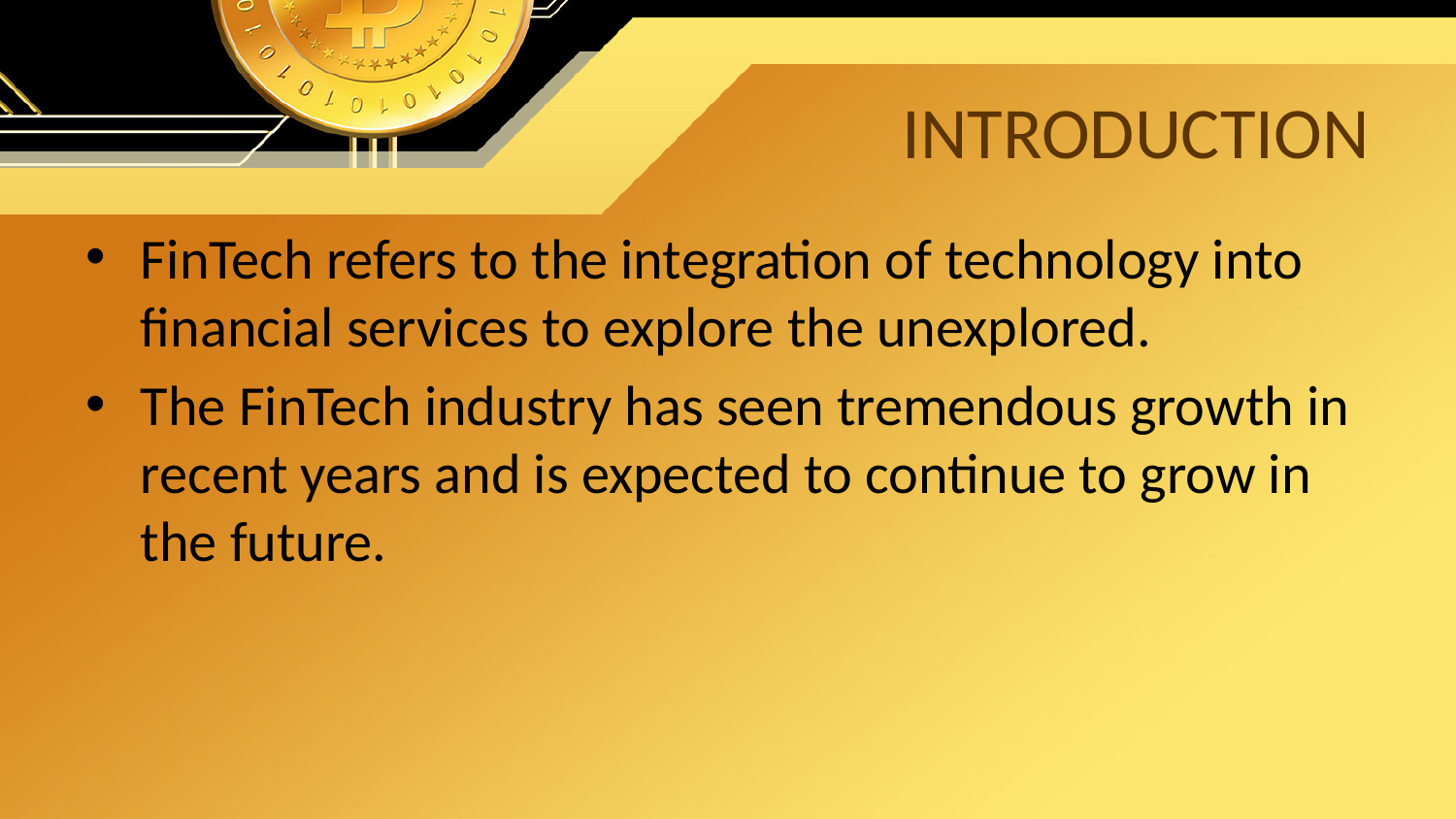

# Introduction
FinTech refers to the integration of technology into financial services to explore the unexplored.
The FinTech industry has seen tremendous growth in recent years and is expected to continue to grow in the future.